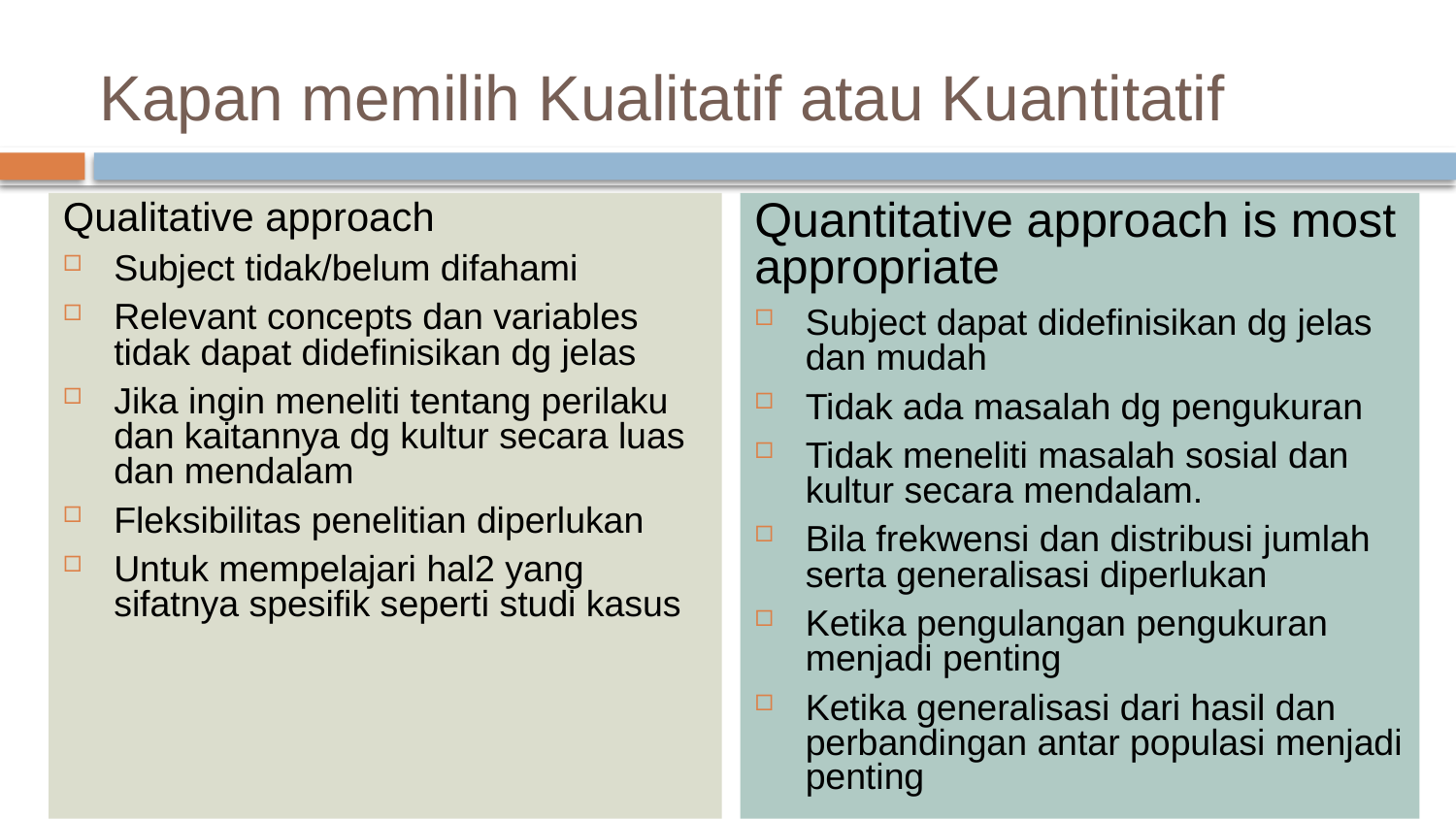

# Kapan memilih Kualitatif atau Kuantitatif
Qualitative approach
Subject tidak/belum difahami
Relevant concepts dan variables tidak dapat didefinisikan dg jelas
Jika ingin meneliti tentang perilaku dan kaitannya dg kultur secara luas dan mendalam
Fleksibilitas penelitian diperlukan
Untuk mempelajari hal2 yang sifatnya spesifik seperti studi kasus
Quantitative approach is most appropriate
Subject dapat didefinisikan dg jelas dan mudah
Tidak ada masalah dg pengukuran
Tidak meneliti masalah sosial dan kultur secara mendalam.
Bila frekwensi dan distribusi jumlah serta generalisasi diperlukan
Ketika pengulangan pengukuran menjadi penting
Ketika generalisasi dari hasil dan perbandingan antar populasi menjadi penting